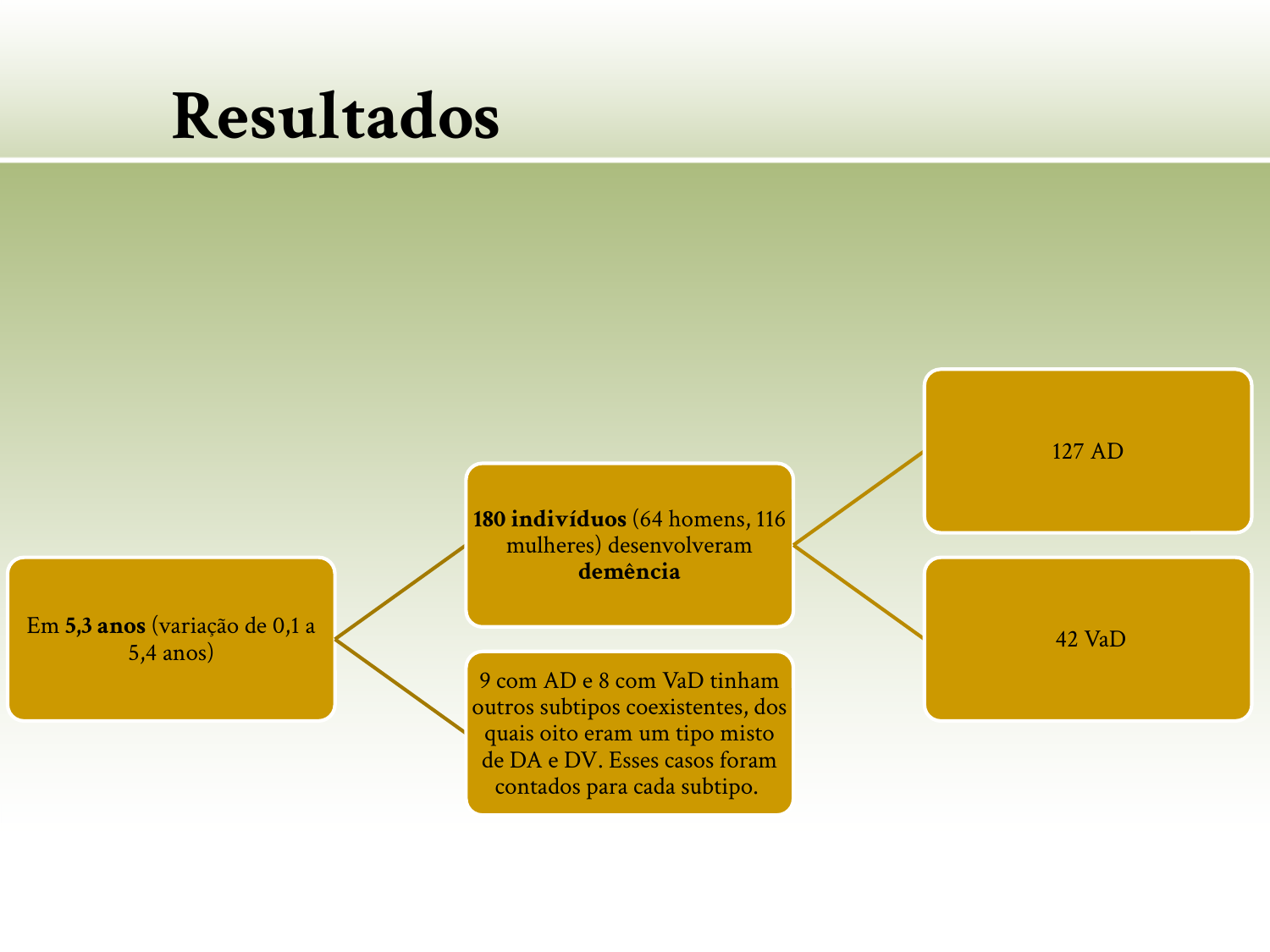

# Resultados
Em 5,3 anos (variação de 0,1 a 5,4 anos)

180 indivíduos (64 homens, 116 mulheres) desenvolveram demência

127 AD

 42 VaD

9 com AD e 8 com VaD tinham outros subtipos coexistentes, dos quais oito eram um tipo misto de DA e DV. Esses casos foram contados para cada subtipo.